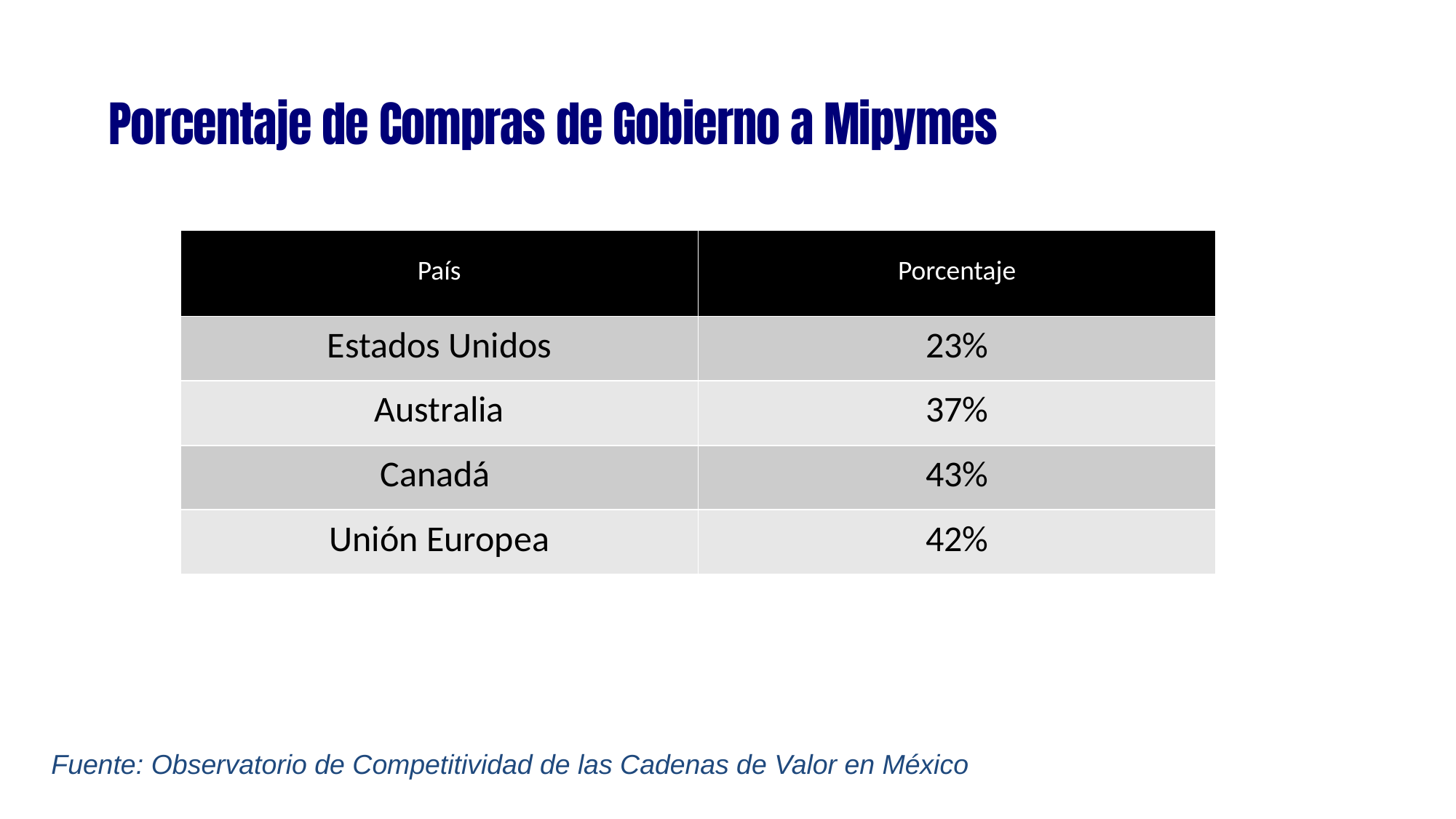

Porcentaje de Compras de Gobierno a Mipymes
| País | Porcentaje |
| --- | --- |
| Estados Unidos | 23% |
| Australia | 37% |
| Canadá | 43% |
| Unión Europea | 42% |
Fuente: Observatorio de Competitividad de las Cadenas de Valor en México